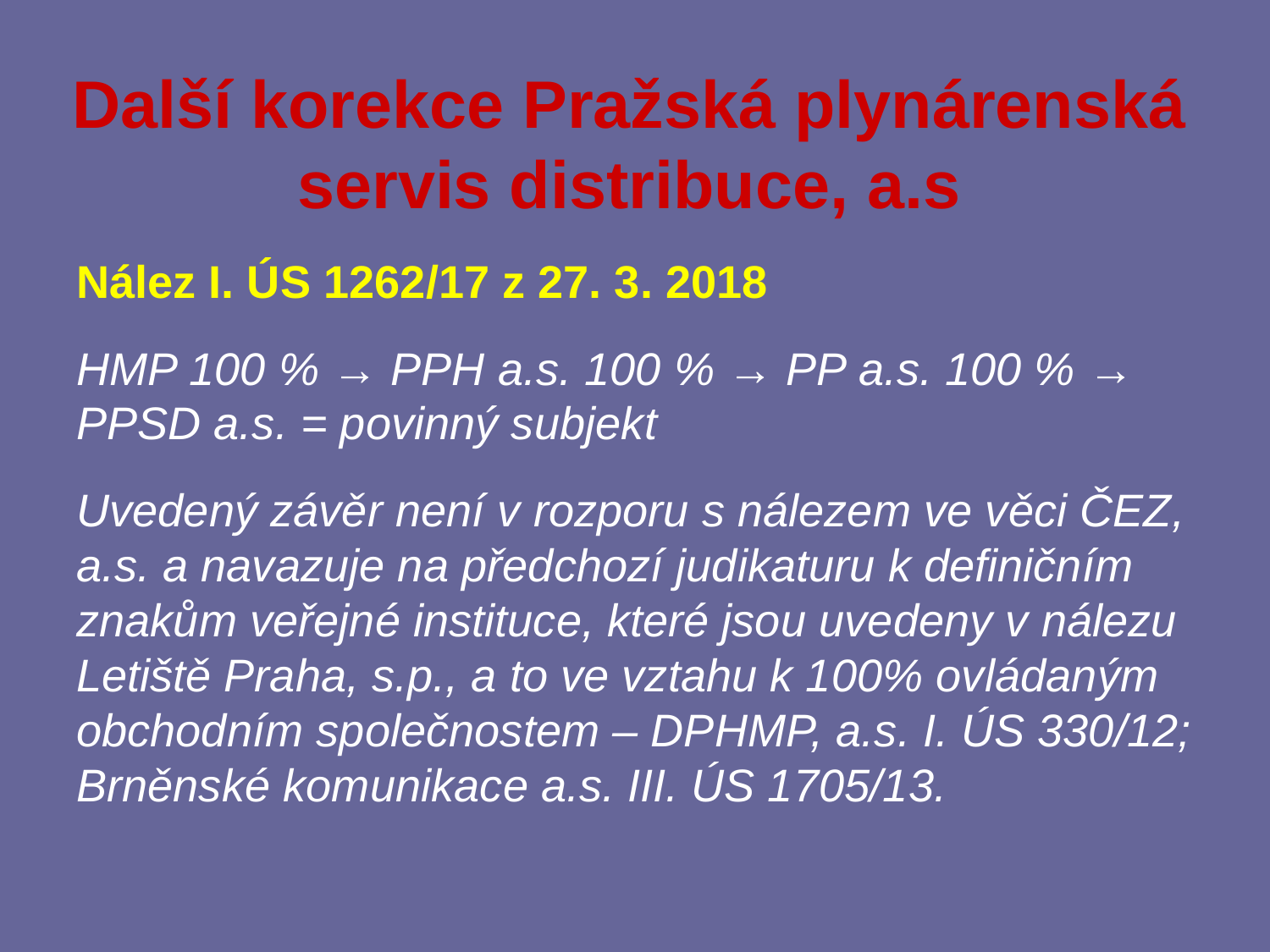

Další korekce Pražská plynárenská servis distribuce, a.s
Nález I. ÚS 1262/17 z 27. 3. 2018
HMP 100 % → PPH a.s. 100 % → PP a.s. 100 % →  PPSD a.s. = povinný subjekt
Uvedený závěr není v rozporu s nálezem ve věci ČEZ, a.s. a navazuje na předchozí judikaturu k definičním znakům veřejné instituce, které jsou uvedeny v nálezu Letiště Praha, s.p., a to ve vztahu k 100% ovládaným obchodním společnostem – DPHMP, a.s. I. ÚS 330/12; Brněnské komunikace a.s. III. ÚS 1705/13.